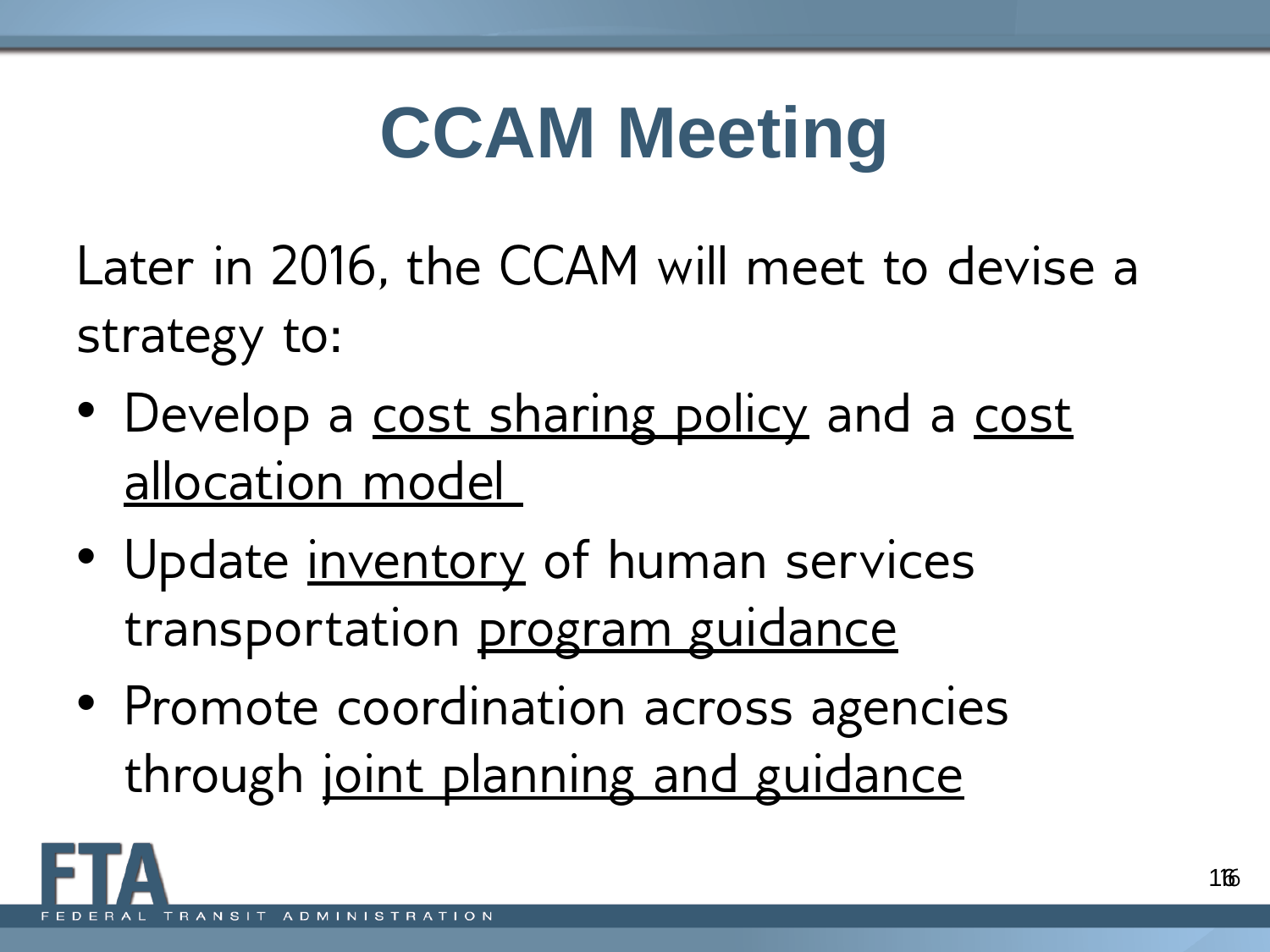

# CCAM Meeting
Later in 2016, the CCAM will meet to devise a strategy to:
Develop a cost sharing policy and a cost allocation model
Update inventory of human services transportation program guidance
Promote coordination across agencies through joint planning and guidance

16